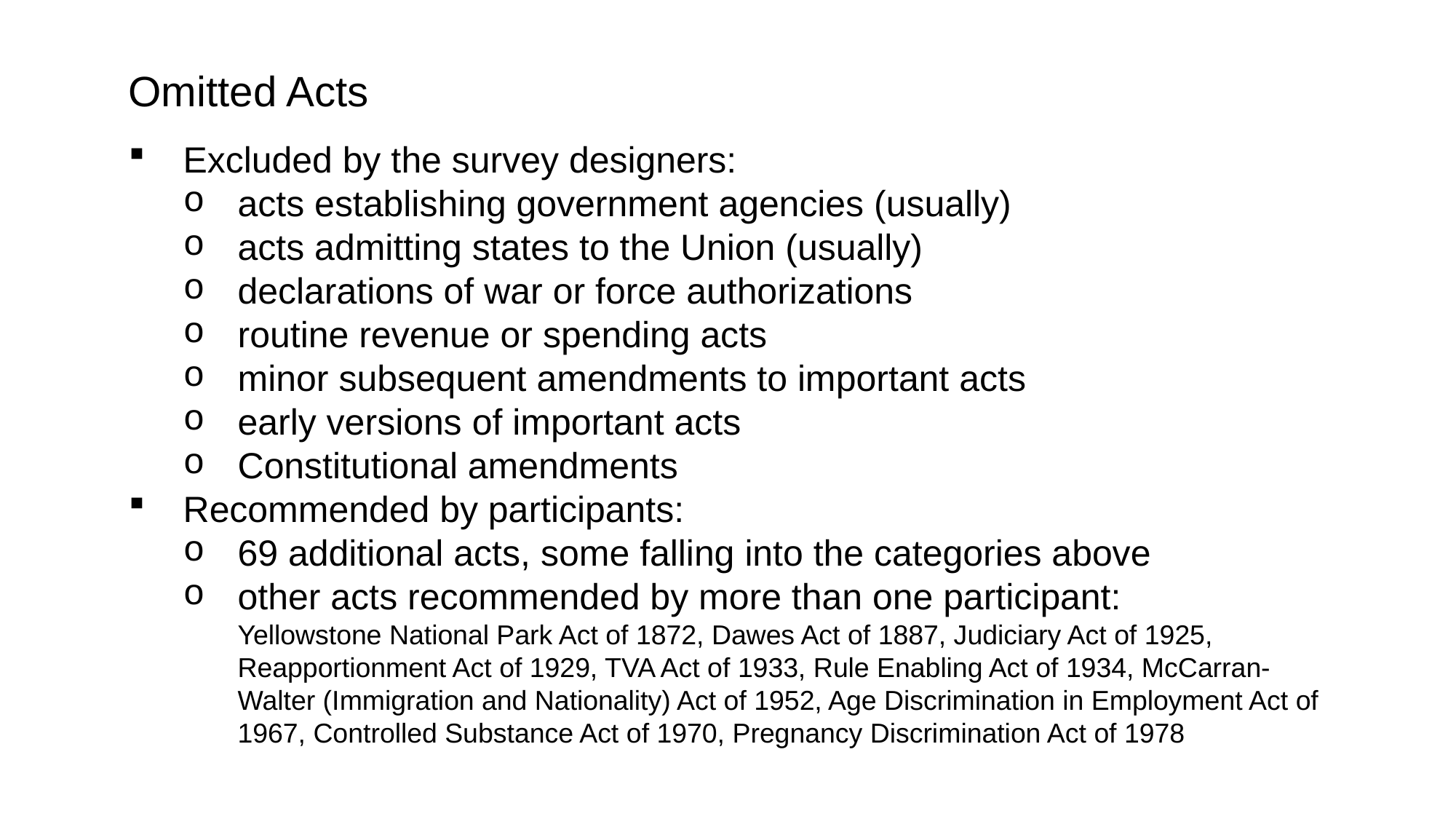

Omitted Acts

Excluded by the survey designers:
acts establishing government agencies (usually)
acts admitting states to the Union (usually)
declarations of war or force authorizations
routine revenue or spending acts
minor subsequent amendments to important acts
early versions of important acts
Constitutional amendments
Recommended by participants:
69 additional acts, some falling into the categories above
other acts recommended by more than one participant:
Yellowstone National Park Act of 1872, Dawes Act of 1887, Judiciary Act of 1925, Reapportionment Act of 1929, TVA Act of 1933, Rule Enabling Act of 1934, McCarran-Walter (Immigration and Nationality) Act of 1952, Age Discrimination in Employment Act of 1967, Controlled Substance Act of 1970, Pregnancy Discrimination Act of 1978